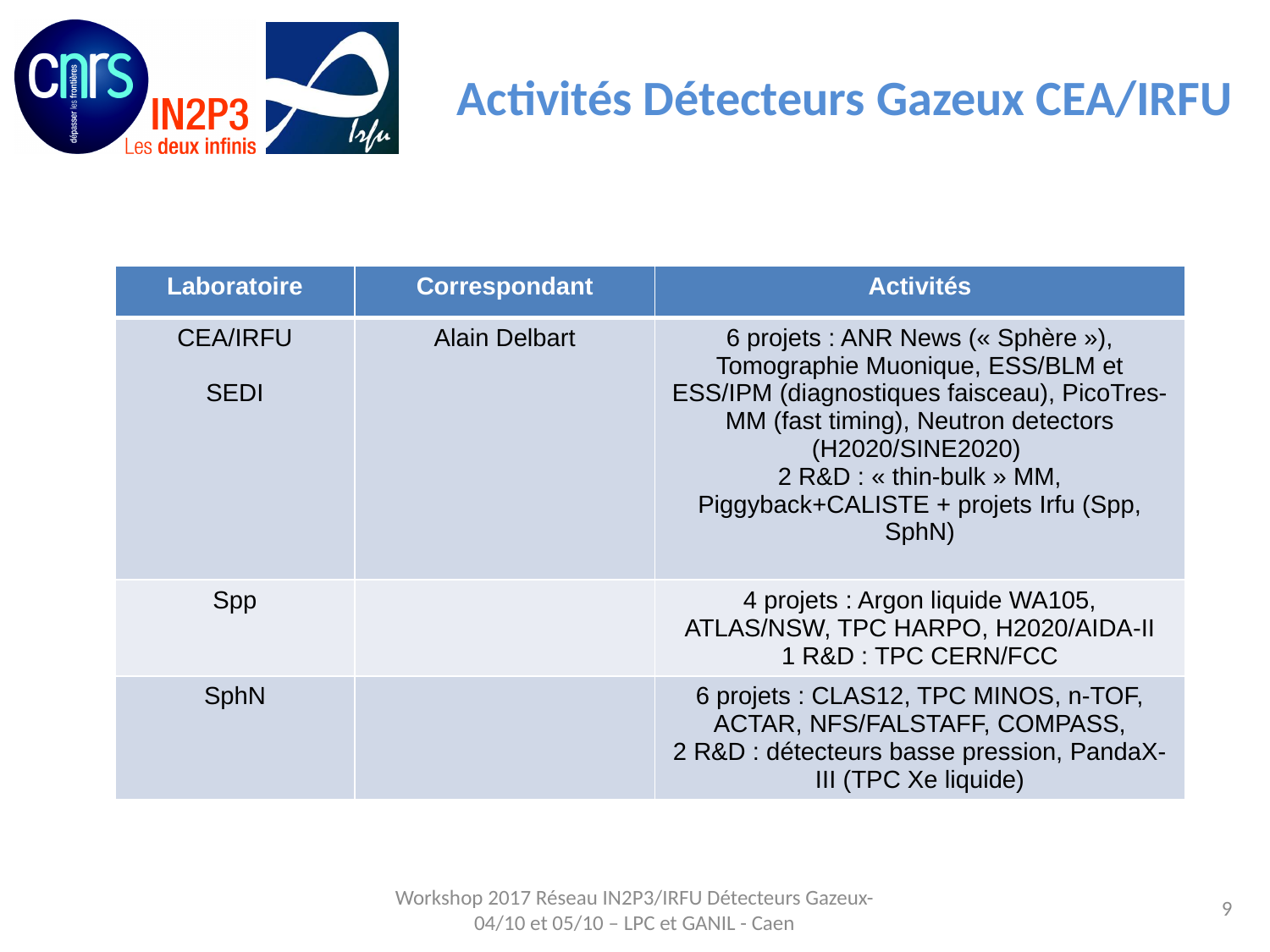

# Activités Détecteurs Gazeux CEA/IRFU
| Laboratoire | Correspondant | Activités |
| --- | --- | --- |
| CEA/IRFU SEDI | Alain Delbart | 6 projets : ANR News (« Sphère »), Tomographie Muonique, ESS/BLM et ESS/IPM (diagnostiques faisceau), PicoTres-MM (fast timing), Neutron detectors (H2020/SINE2020) 2 R&D : « thin-bulk » MM, Piggyback+CALISTE + projets Irfu (Spp, SphN) |
| Spp |  | 4 projets : Argon liquide WA105, ATLAS/NSW, TPC HARPO, H2020/AIDA-II 1 R&D : TPC CERN/FCC |
| SphN |  | 6 projets : CLAS12, TPC MINOS, n-TOF, ACTAR, NFS/FALSTAFF, COMPASS, 2 R&D : détecteurs basse pression, PandaX-III (TPC Xe liquide) |
9

Workshop 2017 Réseau IN2P3/IRFU Détecteurs Gazeux- 04/10 et 05/10 – LPC et GANIL - Caen